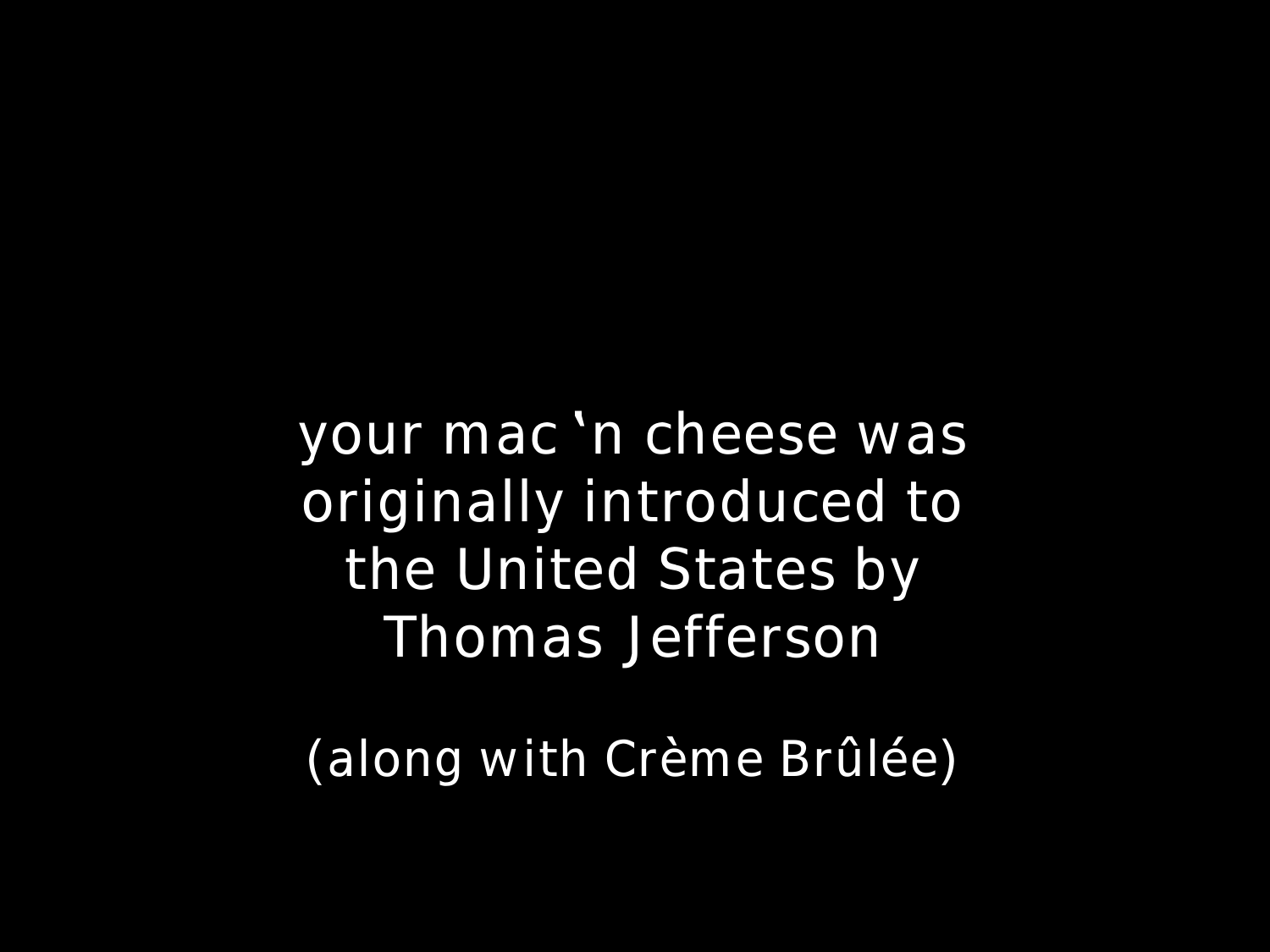

your mac ‘n cheese was originally introduced to the United States by Thomas Jefferson

(along with Crème Brûlée)